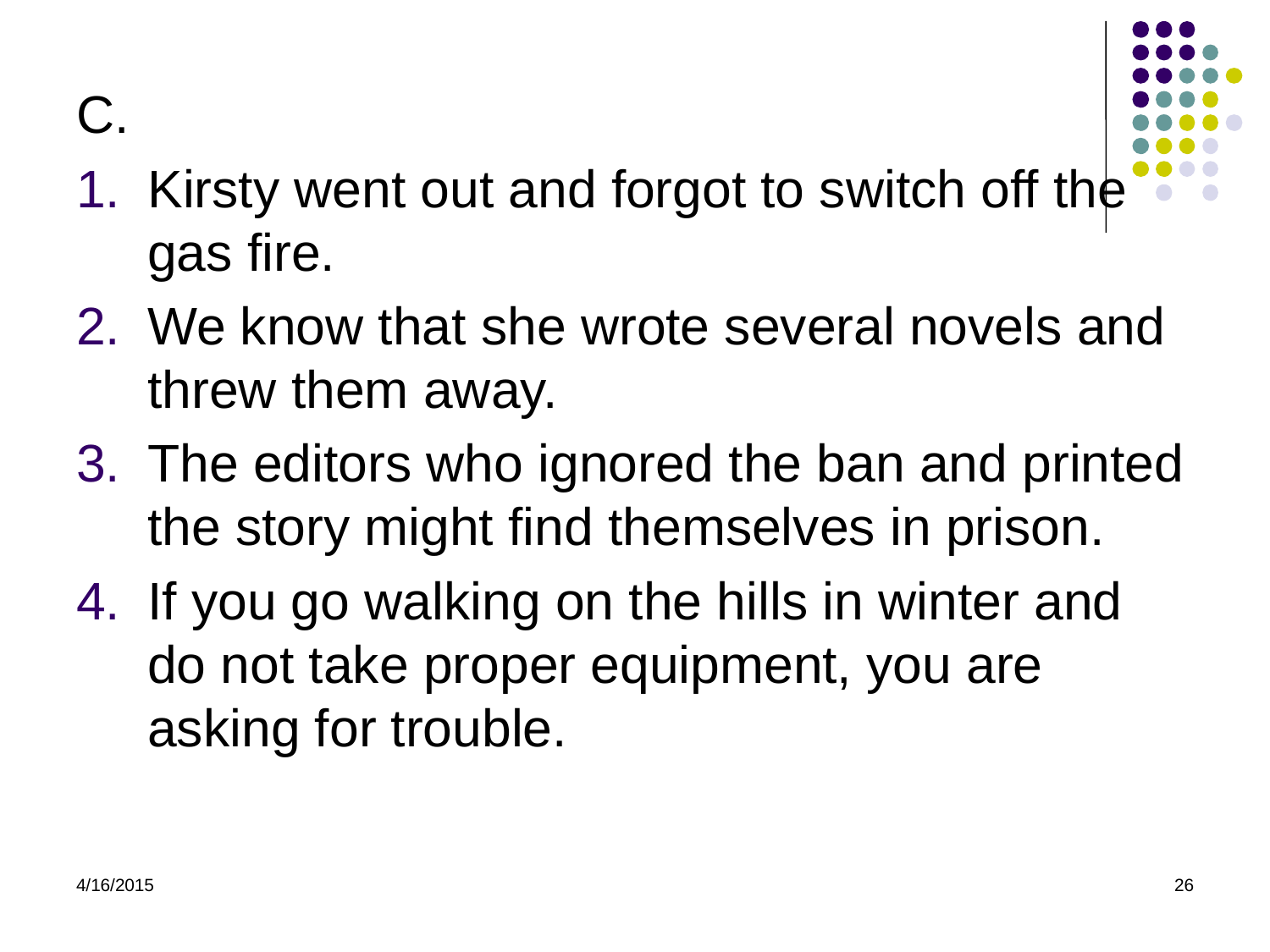

C.
Kirsty went out and forgot to switch off the gas fire.
We know that she wrote several novels and threw them away.
The editors who ignored the ban and printed the story might find themselves in prison.
If you go walking on the hills in winter and do not take proper equipment, you are asking for trouble.

4/16/2015
26